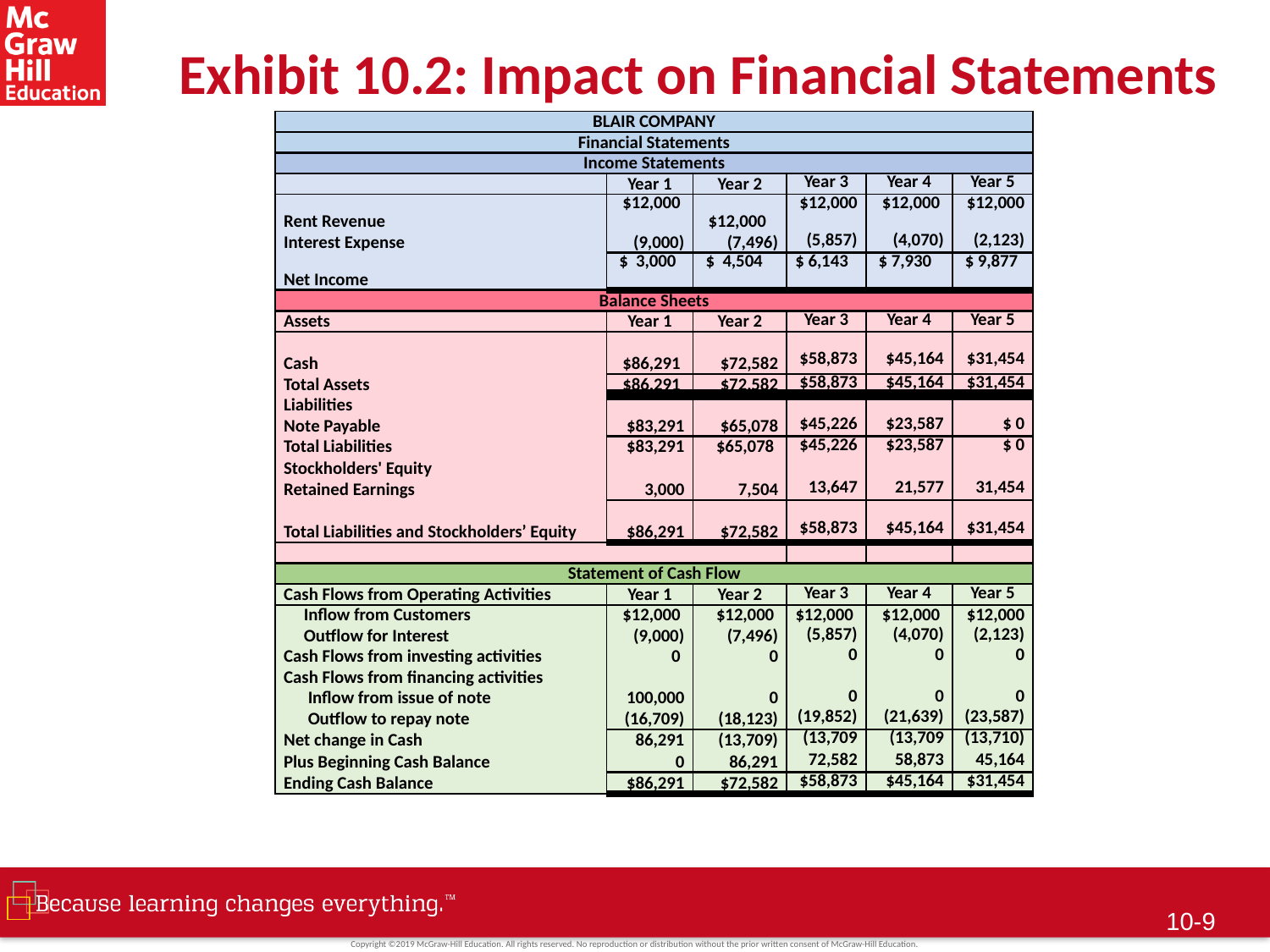

# Exhibit 10.2: Impact on Financial Statements
| BLAIR COMPANY |  |  |  |  |  |
| --- | --- | --- | --- | --- | --- |
| Financial Statements |  |  |  |  |  |
| Income Statements |  |  |  |  |  |
|  | Year 1 | Year 2 | Year 3 | Year 4 | Year 5 |
| Rent Revenue | $12,000 | $12,000 | $12,000 | $12,000 | $12,000 |
| Interest Expense | (9,000) | (7,496) | (5,857) | (4,070) | (2,123) |
| Net Income | $ 3,000 | $ 4,504 | $ 6,143 | $ 7,930 | $ 9,877 |
| Balance Sheets |  |  |  |  |  |
| Assets | Year 1 | Year 2 | Year 3 | Year 4 | Year 5 |
| Cash | $86,291 | $72,582 | $58,873 | $45,164 | $31,454 |
| Total Assets | $86,291 | $72,582 | $58,873 | $45,164 | $31,454 |
| Liabilities |  |  |  |  |  |
| Note Payable | $83,291 | $65,078 | $45,226 | $23,587 | $ 0 |
| Total Liabilities | $83,291 | $65,078 | $45,226 | $23,587 | $ 0 |
| Stockholders' Equity |  |  |  |  |  |
| Retained Earnings | 3,000 | 7,504 | 13,647 | 21,577 | 31,454 |
| Total Liabilities and Stockholders’ Equity | $86,291 | $72,582 | $58,873 | $45,164 | $31,454 |
|  |  |  |  |  |  |
| Statement of Cash Flow |  |  |  |  |  |
| Cash Flows from Operating Activities | Year 1 | Year 2 | Year 3 | Year 4 | Year 5 |
| Inflow from Customers | $12,000 | $12,000 | $12,000 | $12,000 | $12,000 |
| Outflow for Interest | (9,000) | (7,496) | (5,857) | (4,070) | (2,123) |
| Cash Flows from investing activities | 0 | 0 | 0 | 0 | 0 |
| Cash Flows from financing activities |  |  |  |  |  |
| Inflow from issue of note | 100,000 | 0 | 0 | 0 | 0 |
| Outflow to repay note | (16,709) | (18,123) | (19,852) | (21,639) | (23,587) |
| Net change in Cash | 86,291 | (13,709) | (13,709 | (13,709 | (13,710) |
| Plus Beginning Cash Balance | 0 | 86,291 | 72,582 | 58,873 | 45,164 |
| Ending Cash Balance | $86,291 | $72,582 | $58,873 | $45,164 | $31,454 |

10-9